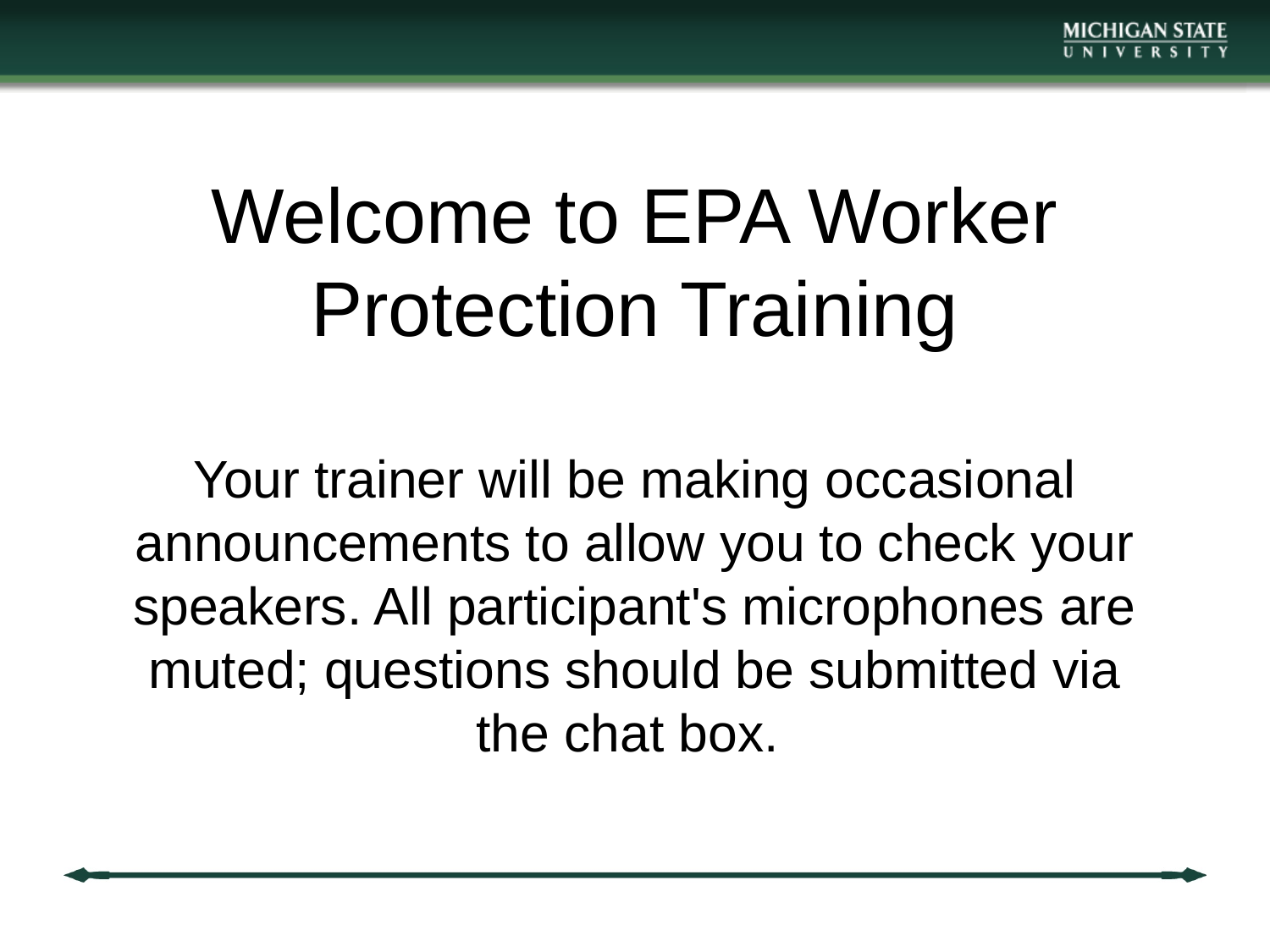

Welcome to EPA Worker Protection Training

Your trainer will be making occasional announcements to allow you to check your speakers. All participant's microphones are muted; questions should be submitted via the chat box.